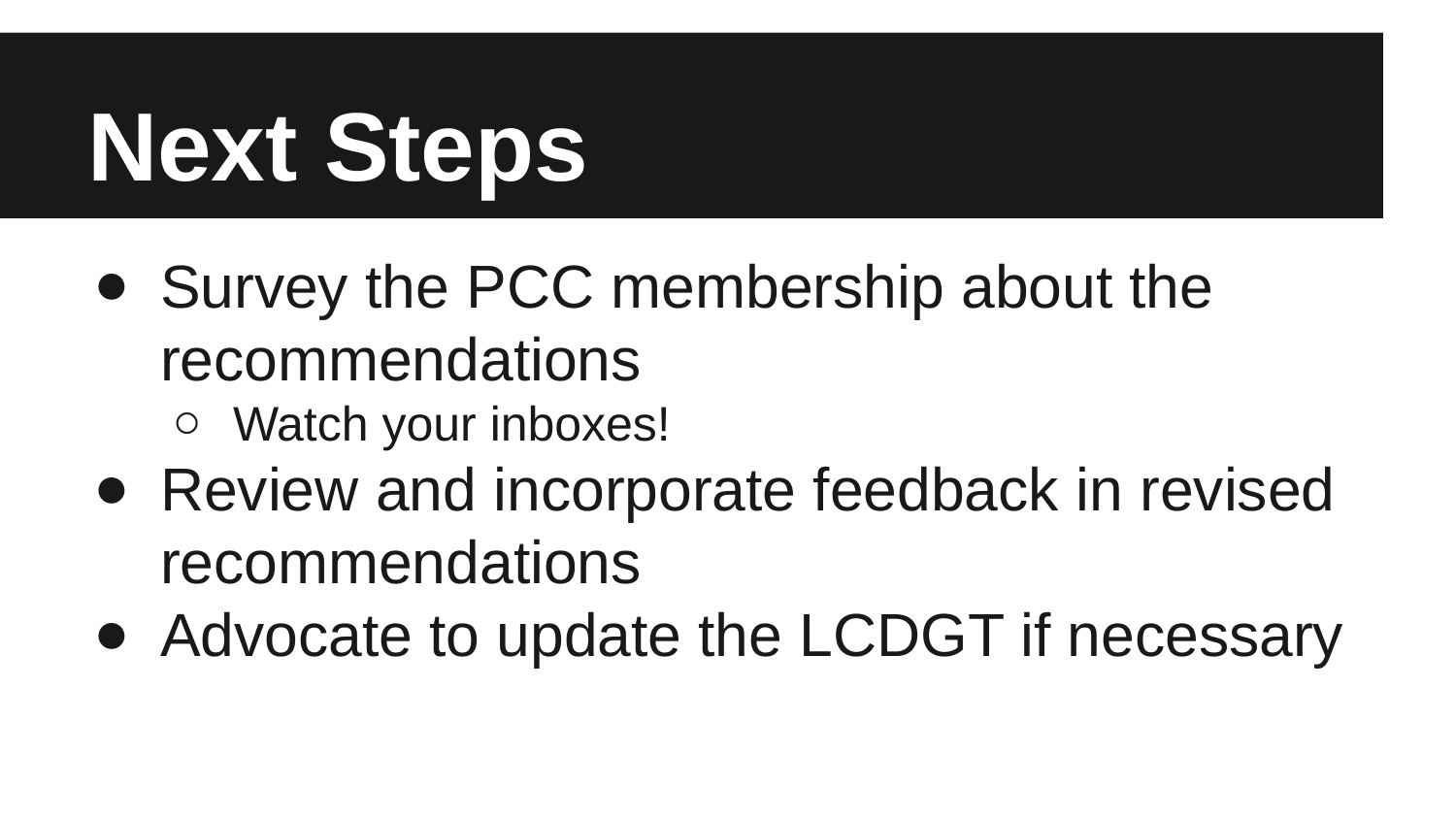

# Next Steps
Survey the PCC membership about the recommendations
Watch your inboxes!
Review and incorporate feedback in revised recommendations
Advocate to update the LCDGT if necessary